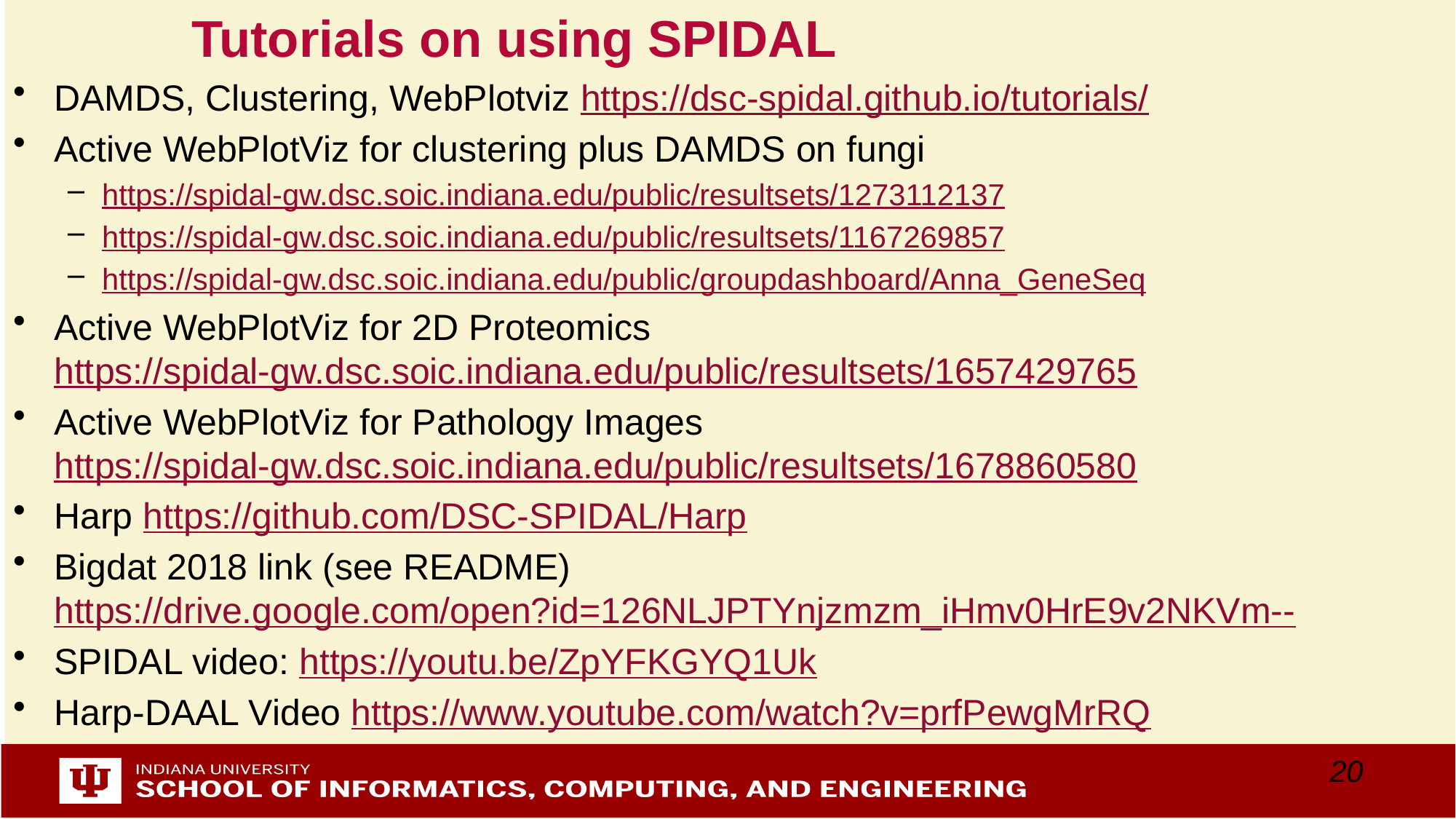

# Tutorials on using SPIDAL
DAMDS, Clustering, WebPlotviz https://dsc-spidal.github.io/tutorials/
Active WebPlotViz for clustering plus DAMDS on fungi
https://spidal-gw.dsc.soic.indiana.edu/public/resultsets/1273112137
https://spidal-gw.dsc.soic.indiana.edu/public/resultsets/1167269857
https://spidal-gw.dsc.soic.indiana.edu/public/groupdashboard/Anna_GeneSeq
Active WebPlotViz for 2D Proteomics https://spidal-gw.dsc.soic.indiana.edu/public/resultsets/1657429765
Active WebPlotViz for Pathology Images https://spidal-gw.dsc.soic.indiana.edu/public/resultsets/1678860580
Harp https://github.com/DSC-SPIDAL/Harp
Bigdat 2018 link (see README) https://drive.google.com/open?id=126NLJPTYnjzmzm_iHmv0HrE9v2NKVm--
SPIDAL video: https://youtu.be/ZpYFKGYQ1Uk
Harp-DAAL Video https://www.youtube.com/watch?v=prfPewgMrRQ

20